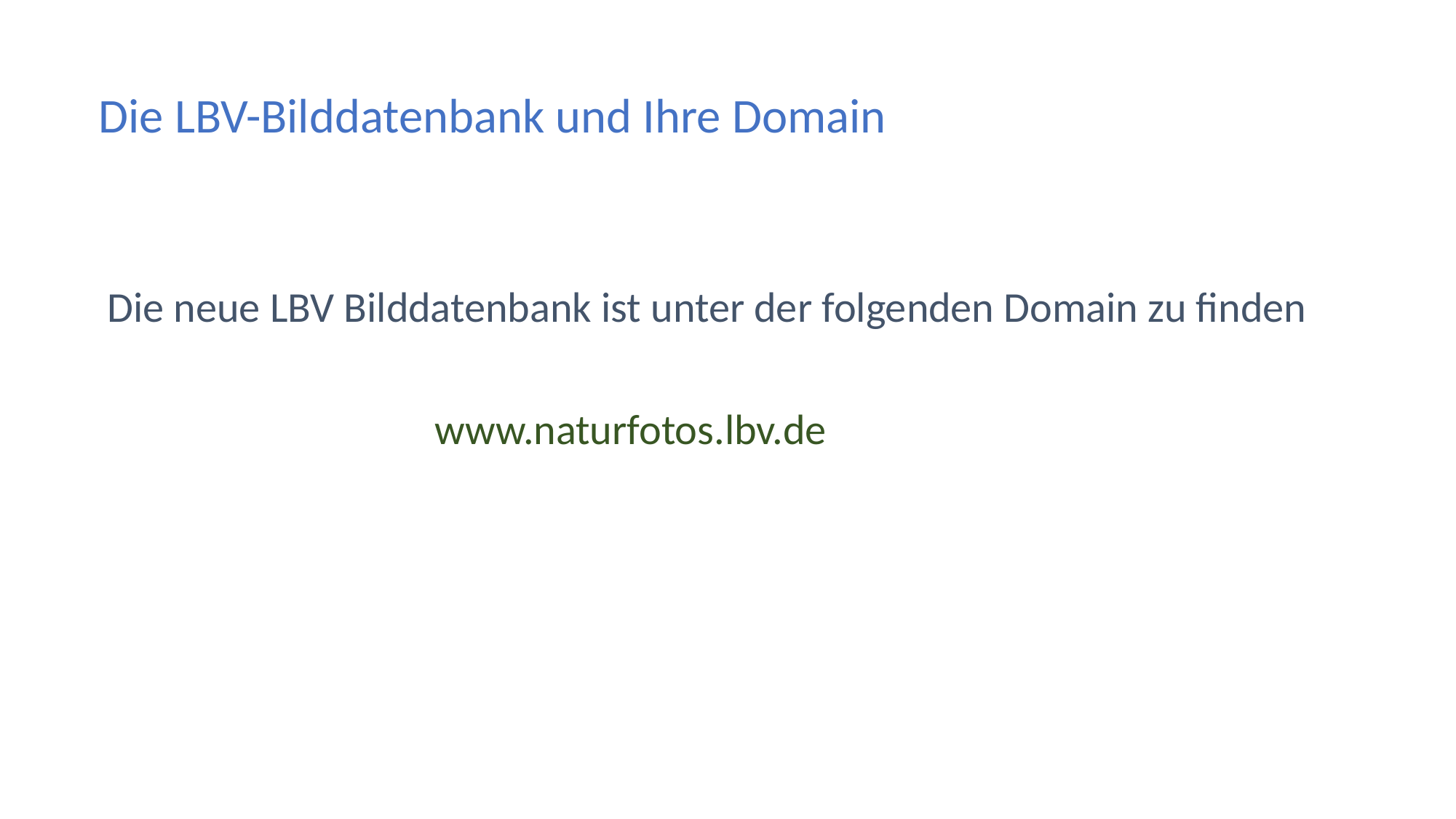

# Die LBV-Bilddatenbank und Ihre Domain
Die neue LBV Bilddatenbank ist unter der folgenden Domain zu finden

			www.naturfotos.lbv.de